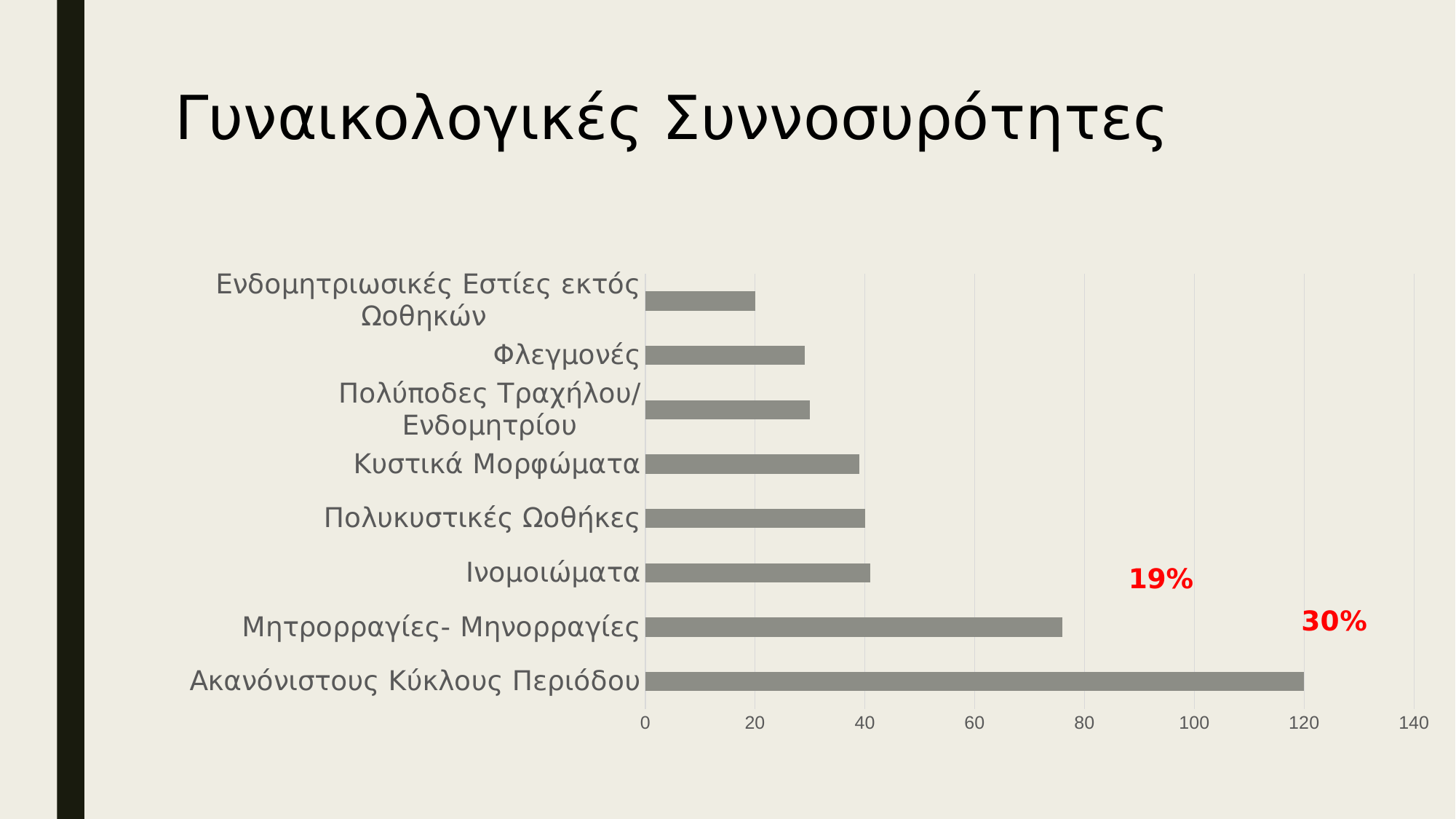

# Γυναικολογικές Συννοσυρότητες

### Chart

| Category | Series 1 |
|---|---|
| Ακανόνιστους Κύκλους Περιόδου | 120.0 |
| Μητρορραγίες- Μηνορραγίες | 76.0 |
| Ινομοιώματα | 41.0 |
| Πολυκυστικές Ωοθήκες | 40.0 |
| Κυστικά Μορφώματα | 39.0 |
| Πολύποδες Τραχήλου/ Ενδομητρίου | 30.0 |
| Φλεγμονές | 29.0 |
| Ενδομητριωσικές Εστίες εκτός Ωοθηκών  | 20.0 |
19%